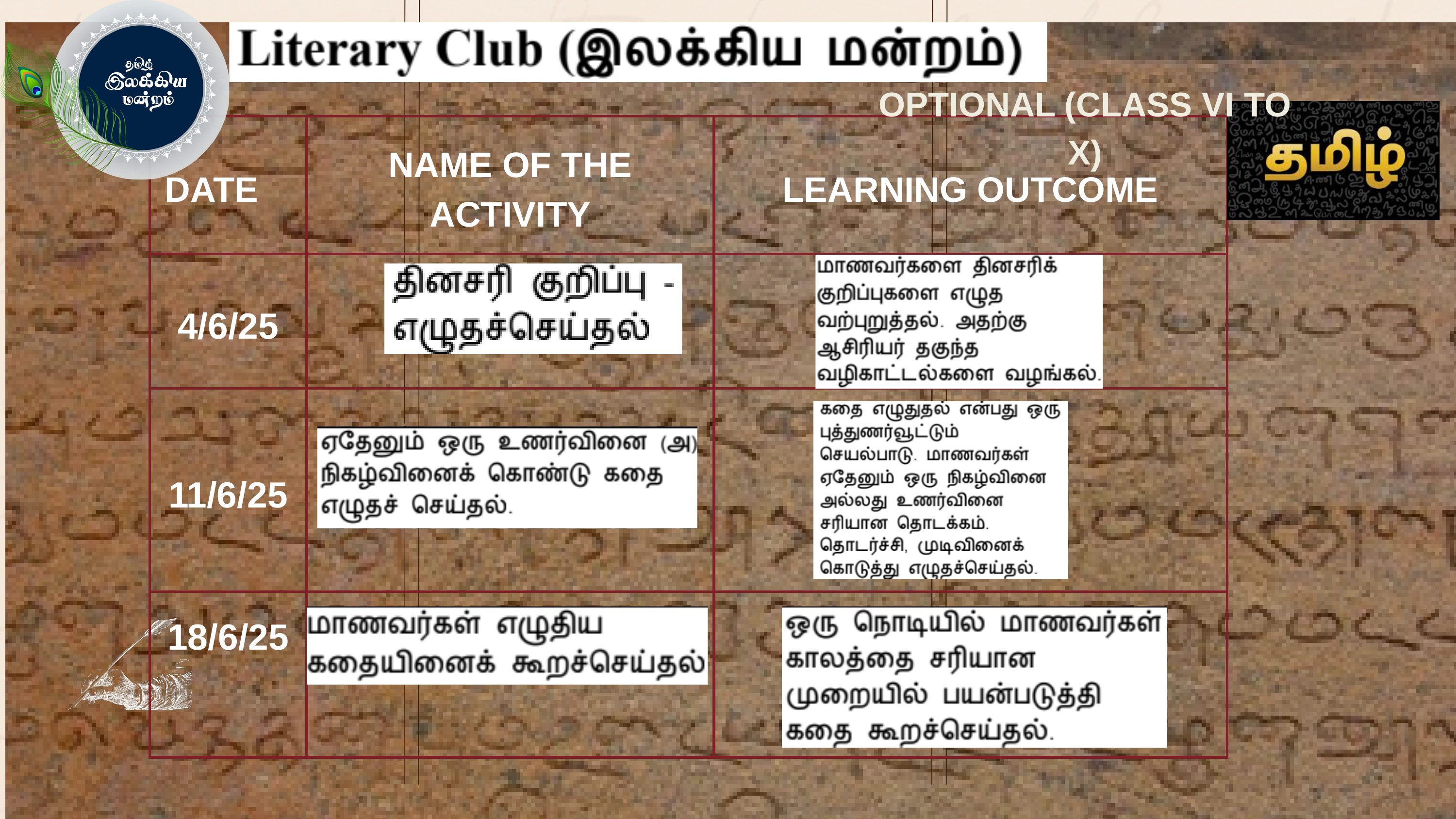

OPTIONAL (CLASS VI TO X)

| DATE | NAME OF THE ACTIVITY | LEARNING OUTCOME |
| --- | --- | --- |
| 4/6/25 |  |  |
| 11/6/25 |  |  |
| 18/6/25 |  |  |